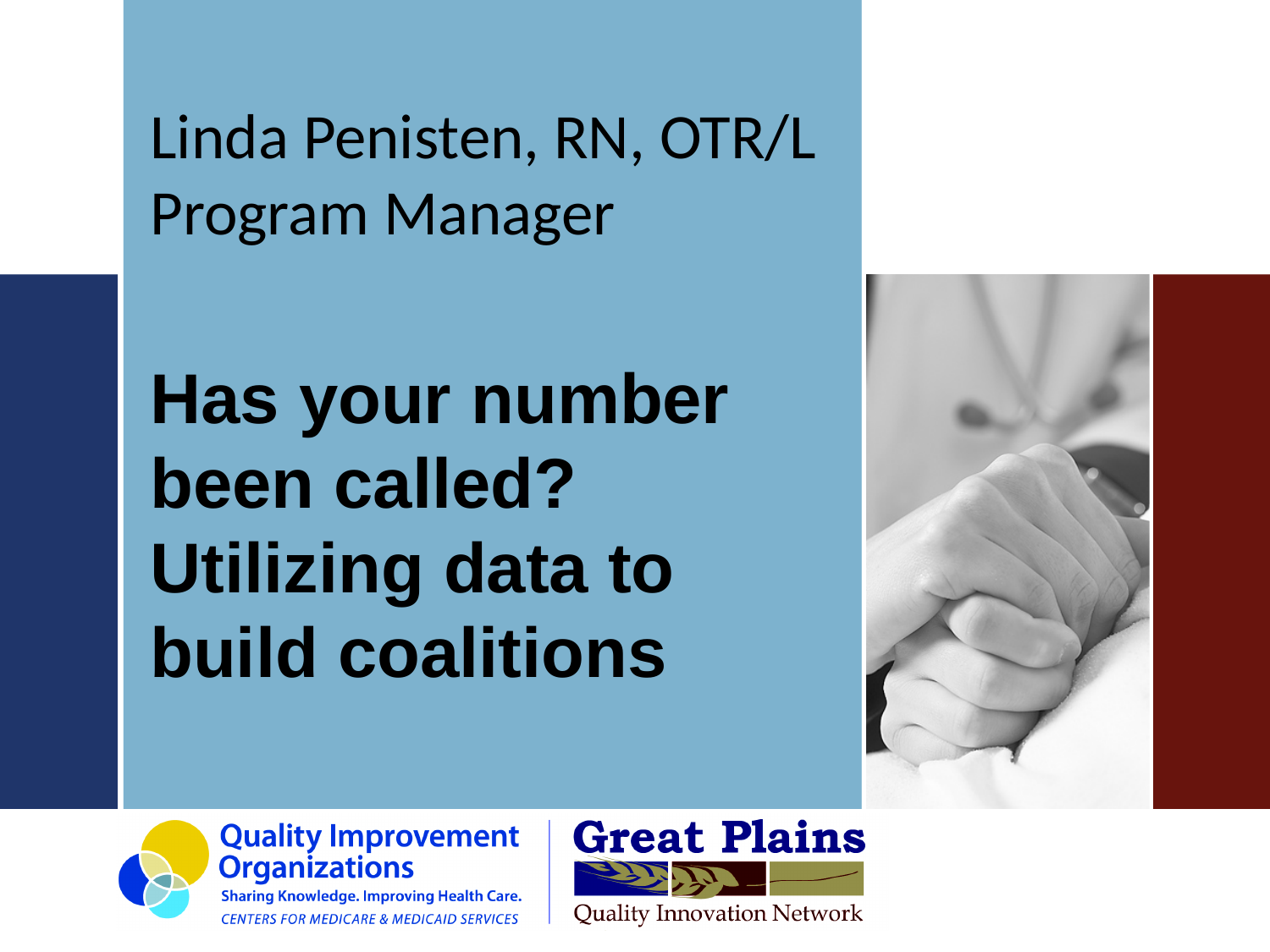

Linda Penisten, RN, OTR/L
Program Manager
# Has your number been called?  Utilizing data to build coalitions